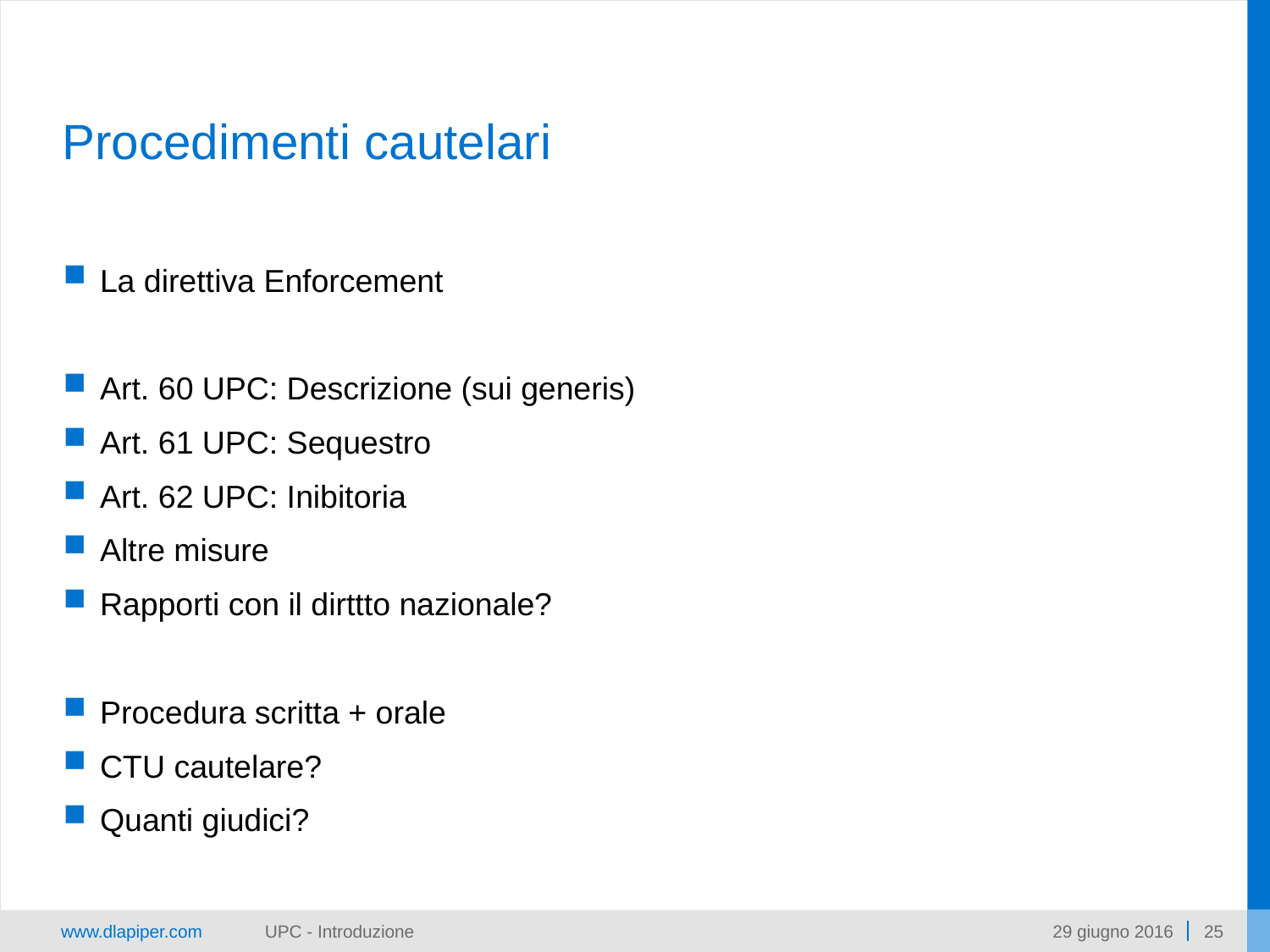

# Procedimenti cautelari
La direttiva Enforcement

Art. 60 UPC: Descrizione (sui generis)
Art. 61 UPC: Sequestro
Art. 62 UPC: Inibitoria
Altre misure
Rapporti con il dirttto nazionale?

Procedura scritta + orale
CTU cautelare?
Quanti giudici?